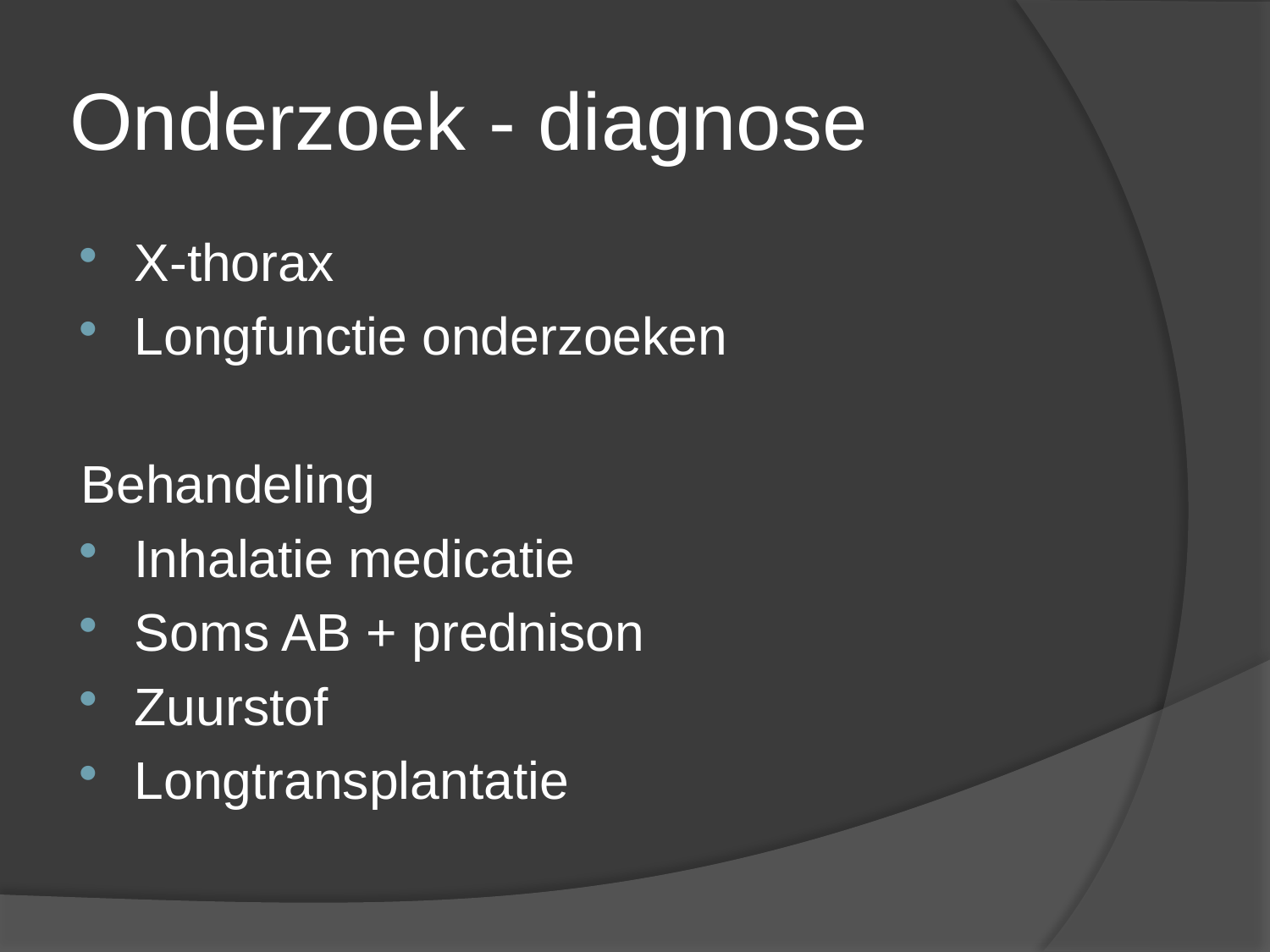

# Onderzoek - diagnose
X-thorax
Longfunctie onderzoeken

Behandeling
Inhalatie medicatie
Soms AB + prednison
Zuurstof
Longtransplantatie